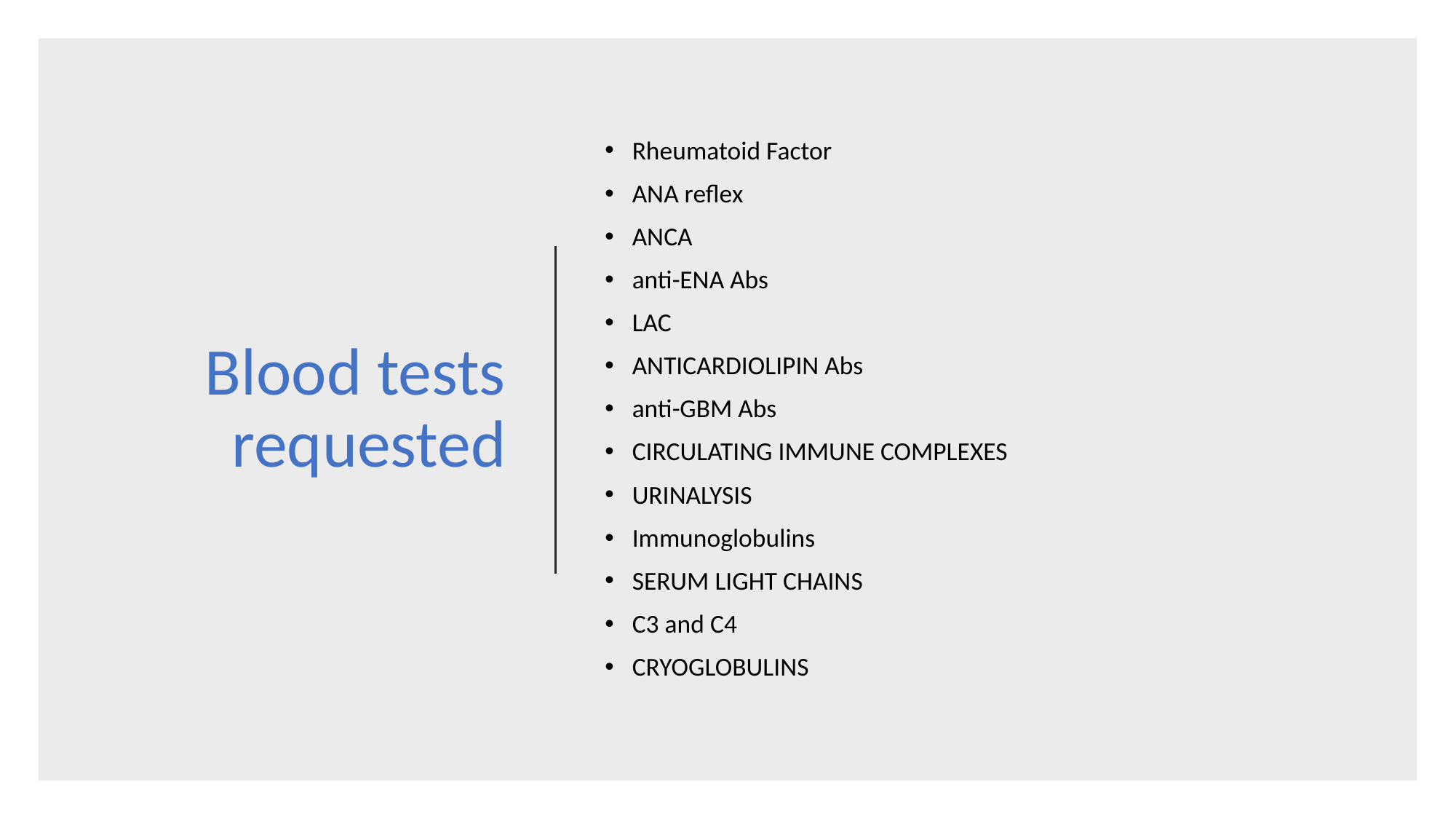

# Blood tests requested
Rheumatoid Factor
ANA reflex
ANCA
anti-ENA Abs
LAC
ANTICARDIOLIPIN Abs
anti-GBM Abs
CIRCULATING IMMUNE COMPLEXES
URINALYSIS
Immunoglobulins
SERUM LIGHT CHAINS
C3 and C4
CRYOGLOBULINS